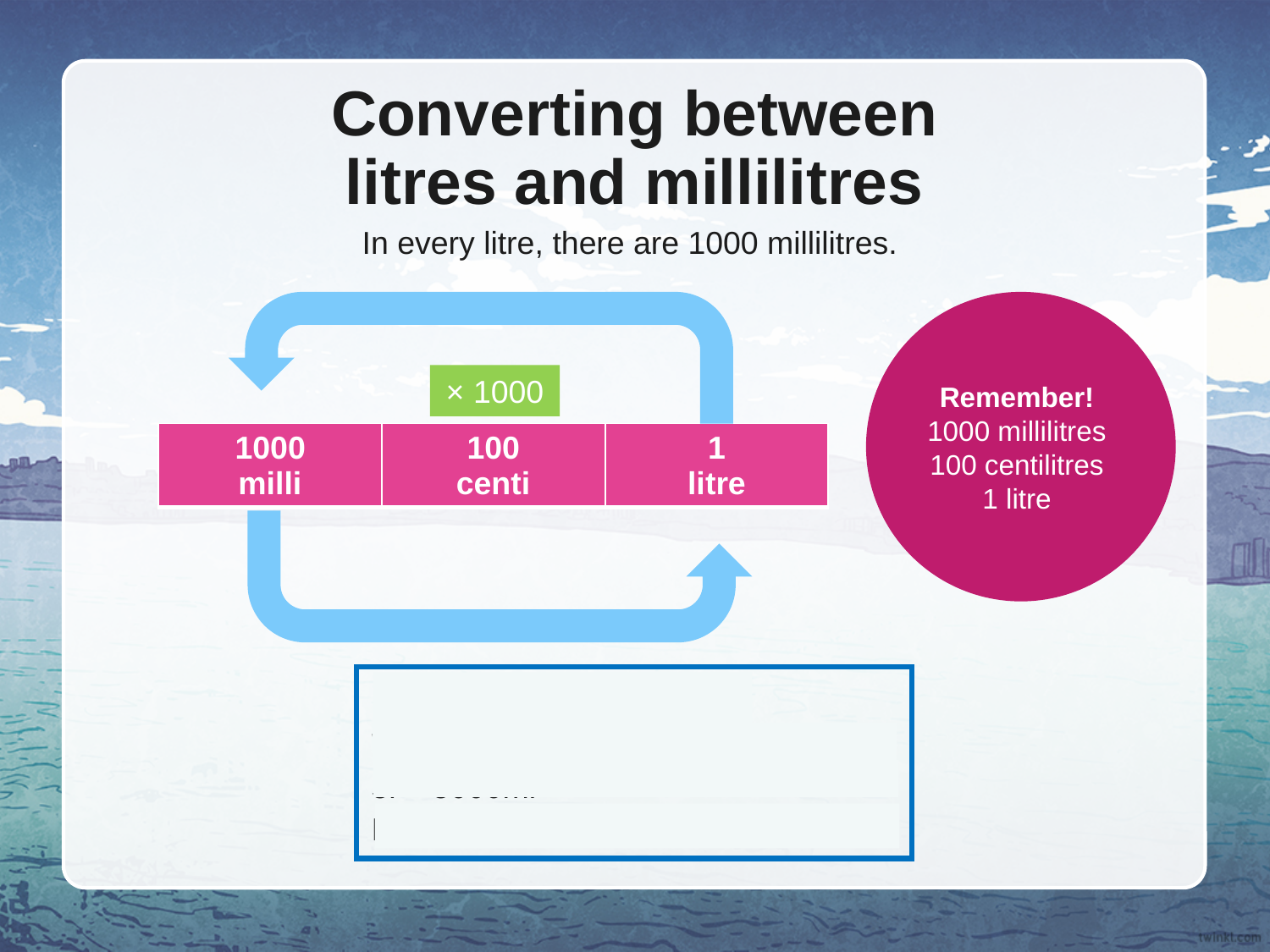

# Converting between litres and millilitres
In every litre, there are 1000 millilitres.

Remember!
1000 millilitres
100 centilitres
1 litre
× 1000
| 1000 milli | 100 centi | 1 litre |
| --- | --- | --- |

÷ 1000
If 1000 millilitres = 1 litre
What would 5 litres be in millilitres?
5l = 5000ml
How did you do it?